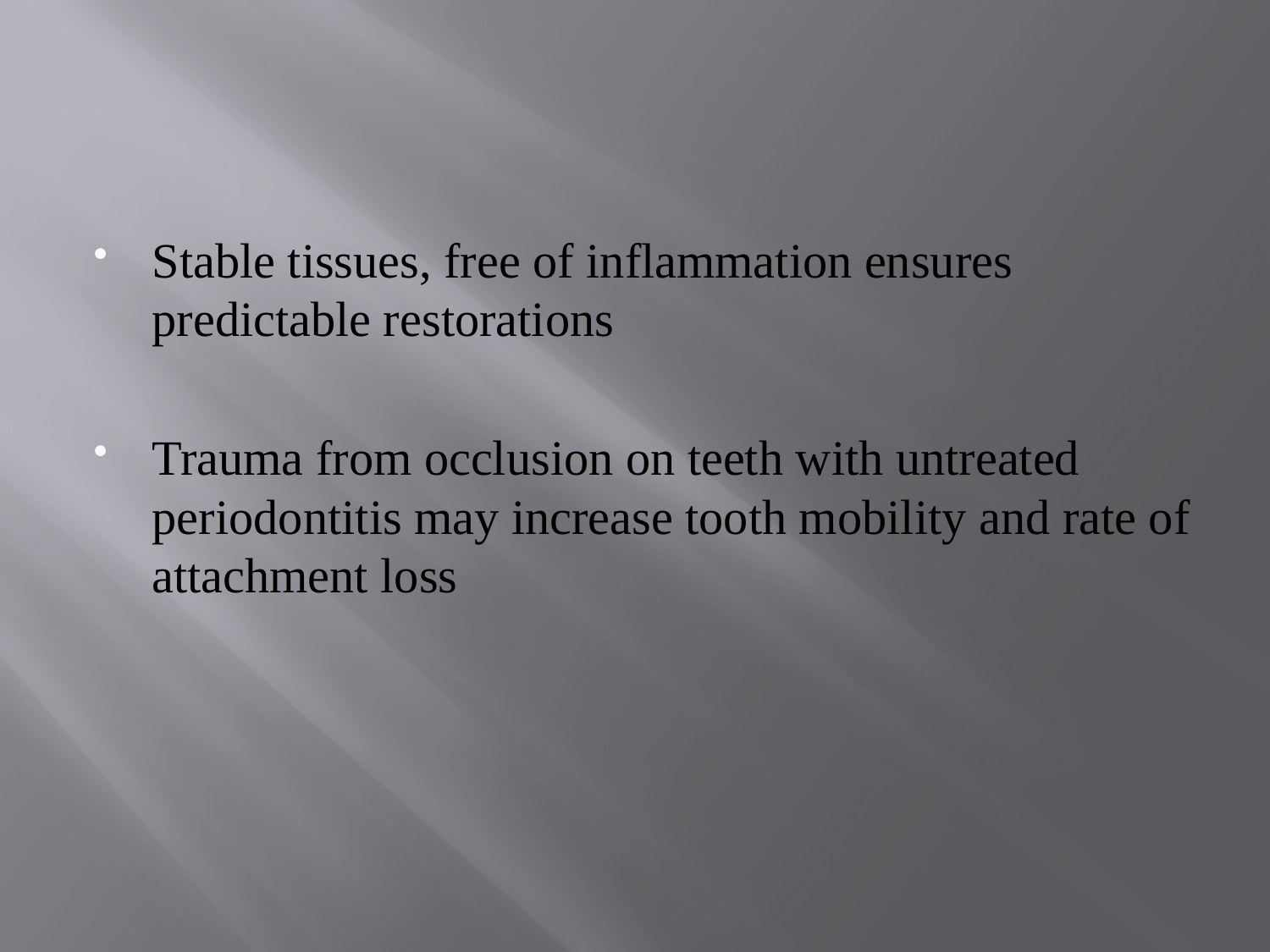

#
Stable tissues, free of inflammation ensures predictable restorations

Trauma from occlusion on teeth with untreated periodontitis may increase tooth mobility and rate of attachment loss